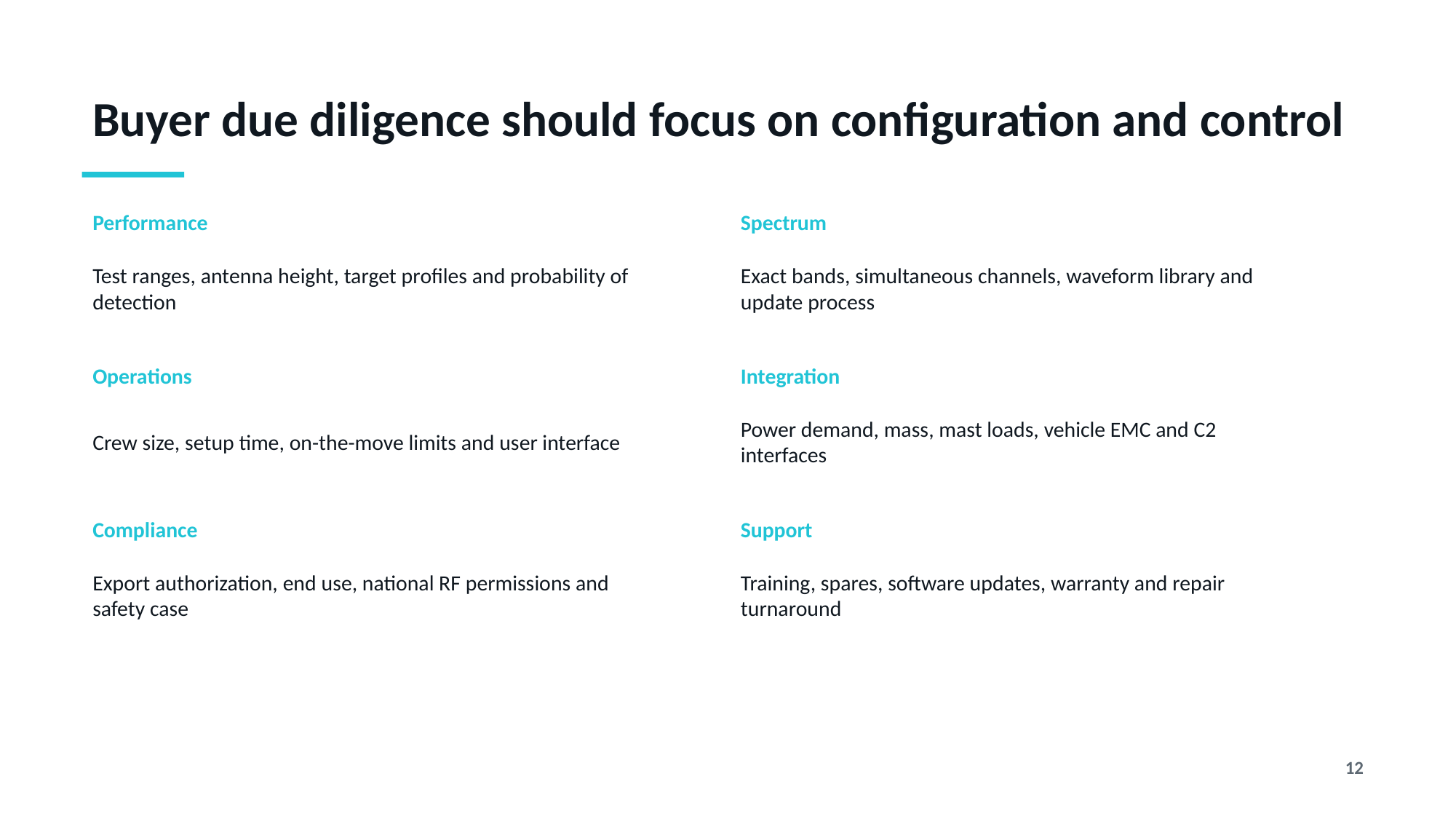

Buyer due diligence should focus on configuration and control

Performance
Spectrum
Test ranges, antenna height, target profiles and probability of detection
Exact bands, simultaneous channels, waveform library and update process
Operations
Integration
Crew size, setup time, on-the-move limits and user interface
Power demand, mass, mast loads, vehicle EMC and C2 interfaces
Compliance
Support
Export authorization, end use, national RF permissions and safety case
Training, spares, software updates, warranty and repair turnaround
12